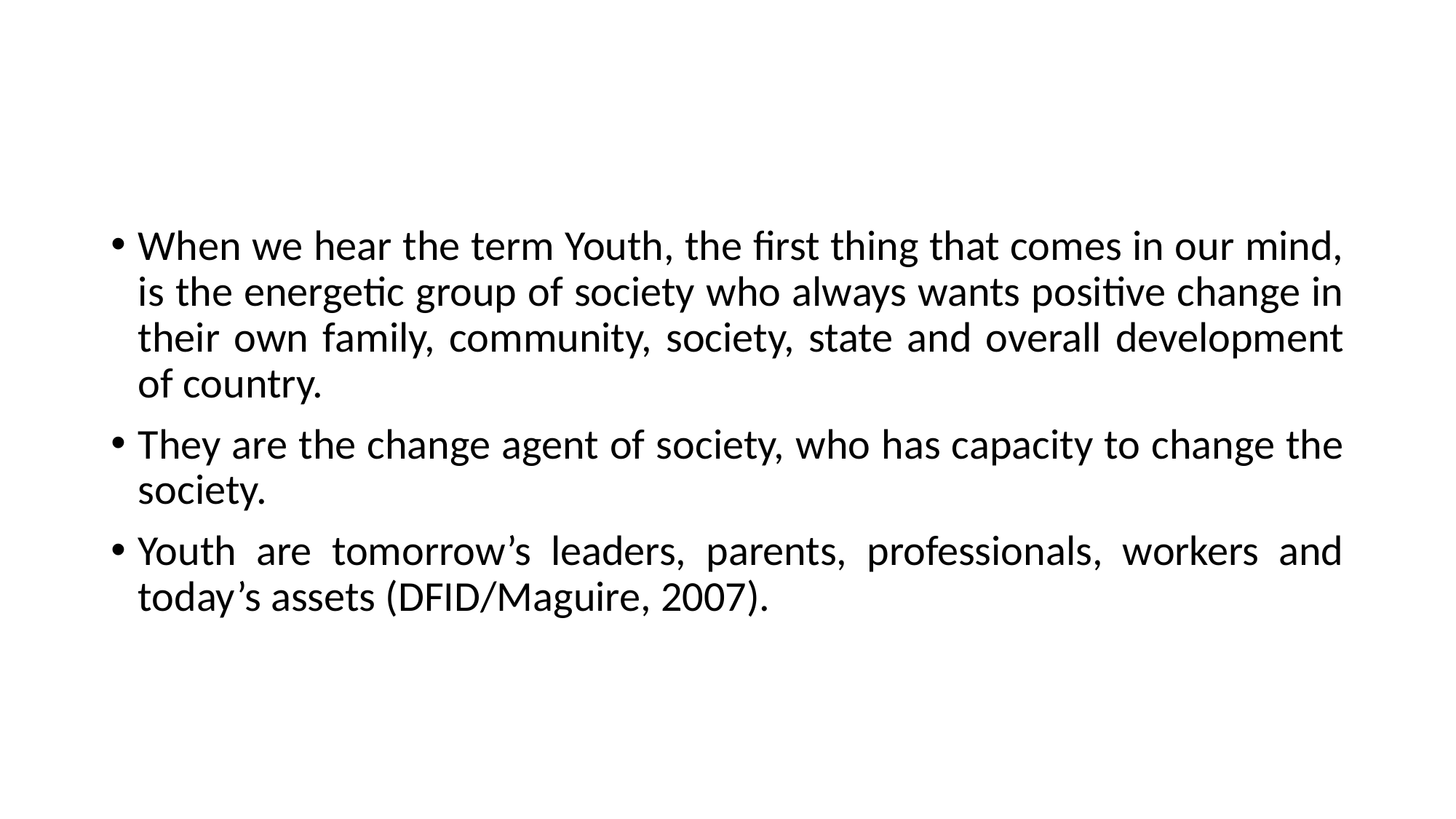

#
When we hear the term Youth, the first thing that comes in our mind, is the energetic group of society who always wants positive change in their own family, community, society, state and overall development of country.
They are the change agent of society, who has capacity to change the society.
Youth are tomorrow’s leaders, parents, professionals, workers and today’s assets (DFID/Maguire, 2007).